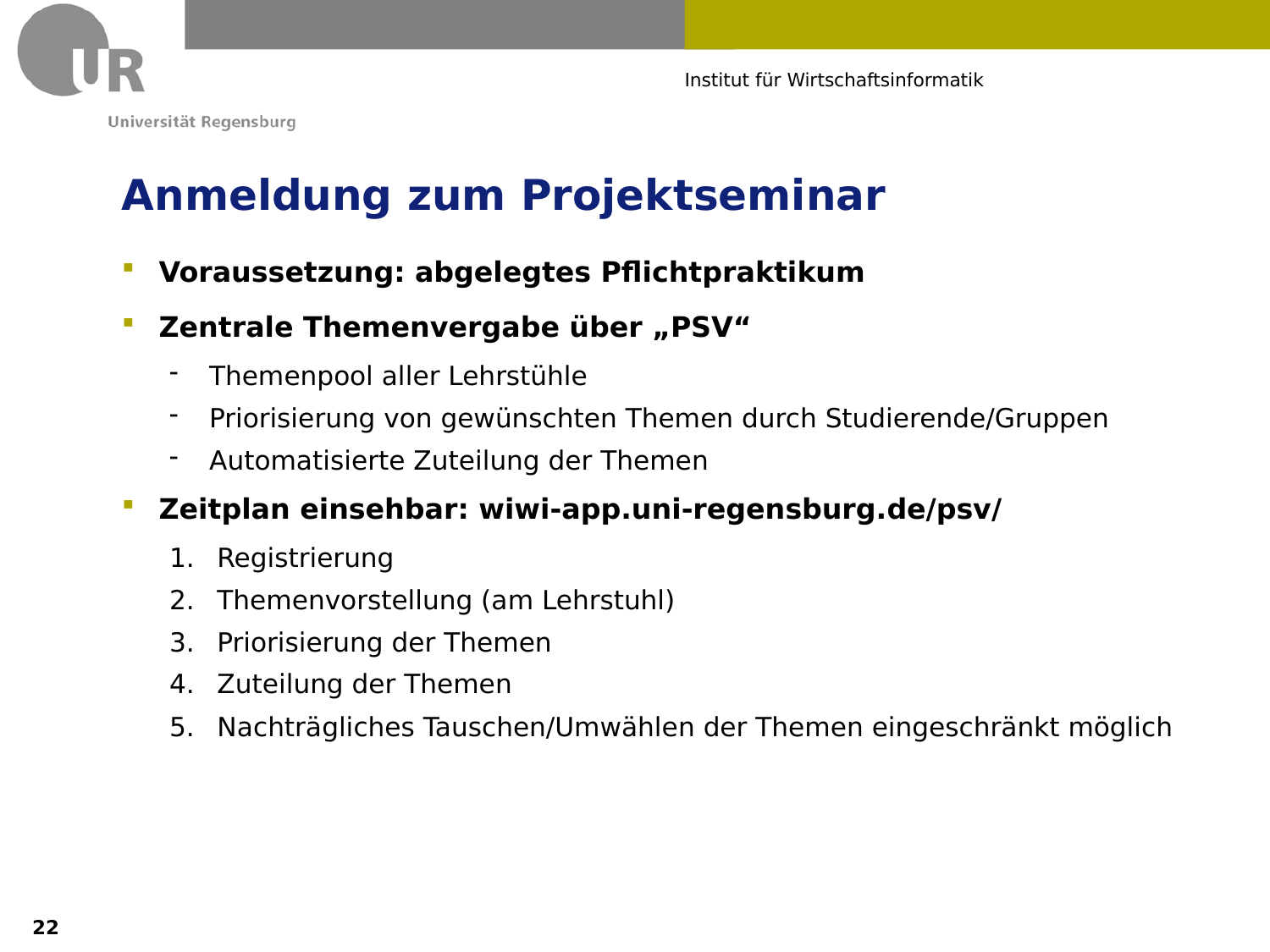

# Anmeldung zum Projektseminar
Voraussetzung: abgelegtes Pflichtpraktikum
Zentrale Themenvergabe über „PSV“
Themenpool aller Lehrstühle
Priorisierung von gewünschten Themen durch Studierende/Gruppen
Automatisierte Zuteilung der Themen
Zeitplan einsehbar: wiwi-app.uni-regensburg.de/psv/
Registrierung
Themenvorstellung (am Lehrstuhl)
Priorisierung der Themen
Zuteilung der Themen
Nachträgliches Tauschen/Umwählen der Themen eingeschränkt möglich